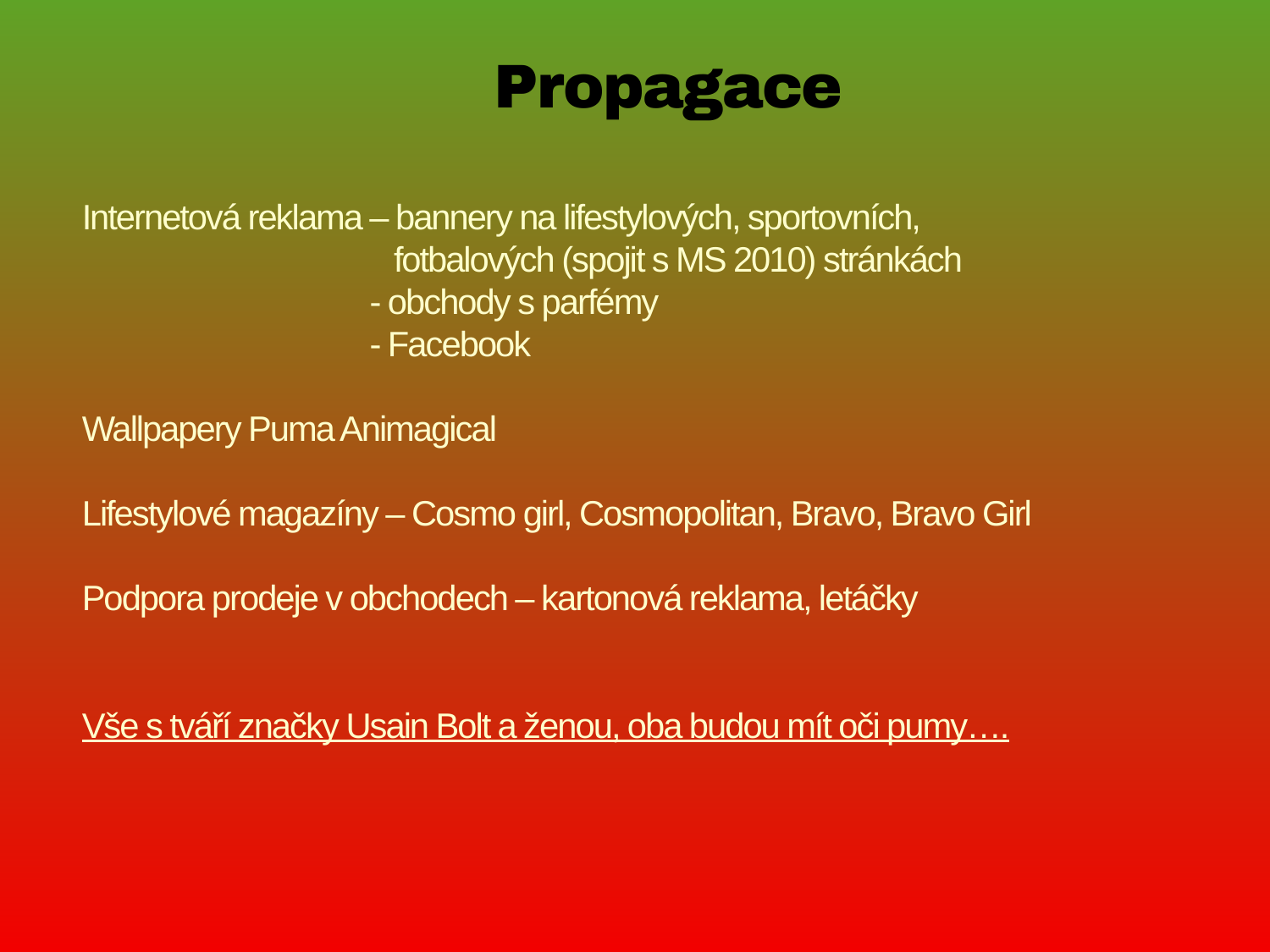

# Internetová reklama – bannery na lifestylových, sportovních, fotbalových (spojit s MS 2010) stránkách - obchody s parfémy - Facebook Wallpapery Puma Animagical Lifestylové magazíny – Cosmo girl, Cosmopolitan, Bravo, Bravo Girl Podpora prodeje v obchodech – kartonová reklama, letáčky Vše s tváří značky Usain Bolt a ženou, oba budou mít oči pumy….
Propagace